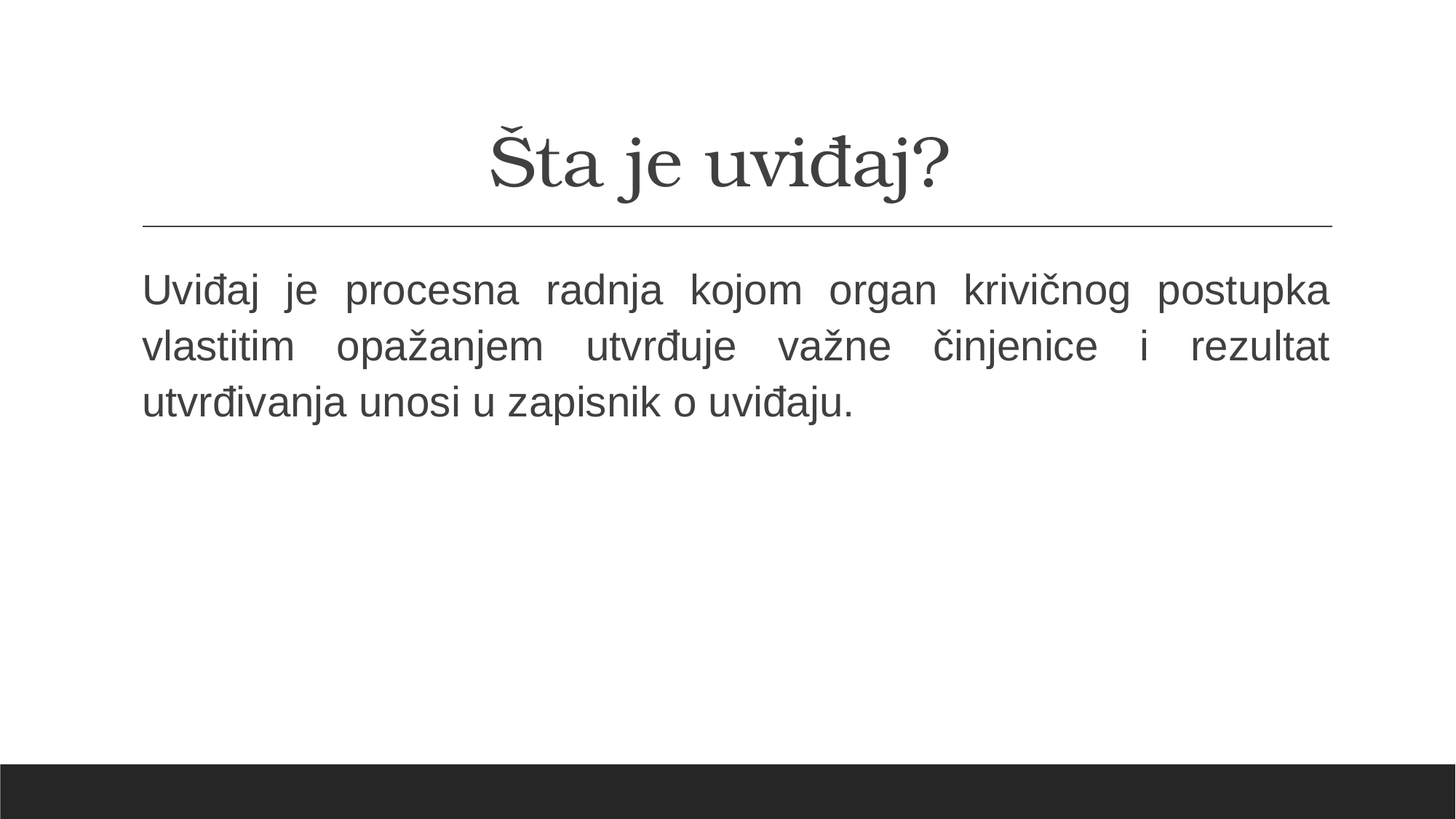

# Šta je uviđaj?
Uviđaj je procesna radnja kojom organ krivičnog postupka vlastitim opažanjem utvrđuje važne činjenice i rezultat utvrđivanja unosi u zapisnik o uviđaju.